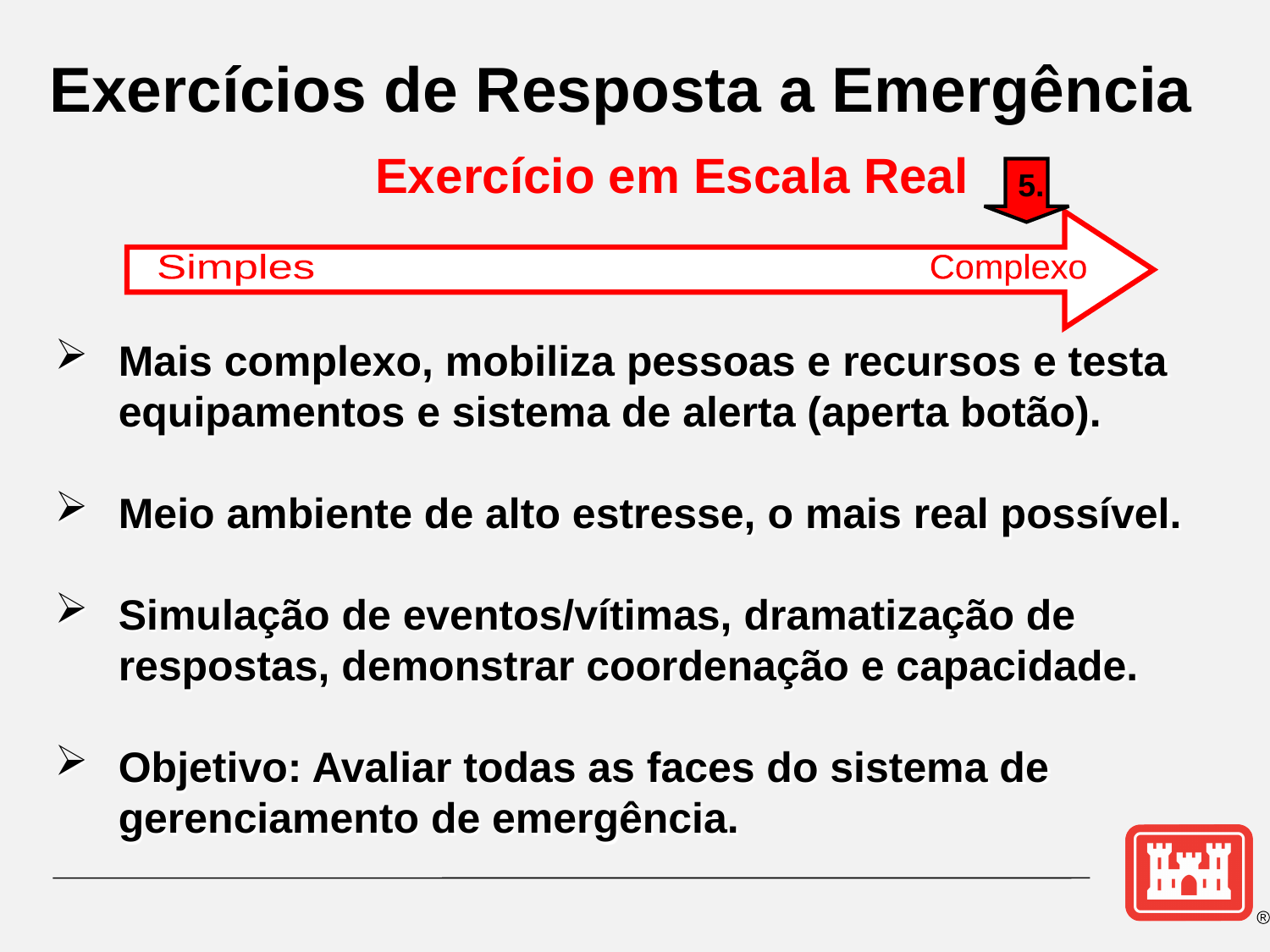

Exercícios de Resposta a Emergência
Exercício em Escala Real

5.

Simples
Complexo
Mais complexo, mobiliza pessoas e recursos e testa equipamentos e sistema de alerta (aperta botão).

Meio ambiente de alto estresse, o mais real possível.

Simulação de eventos/vítimas, dramatização de respostas, demonstrar coordenação e capacidade.

Objetivo: Avaliar todas as faces do sistema de gerenciamento de emergência.